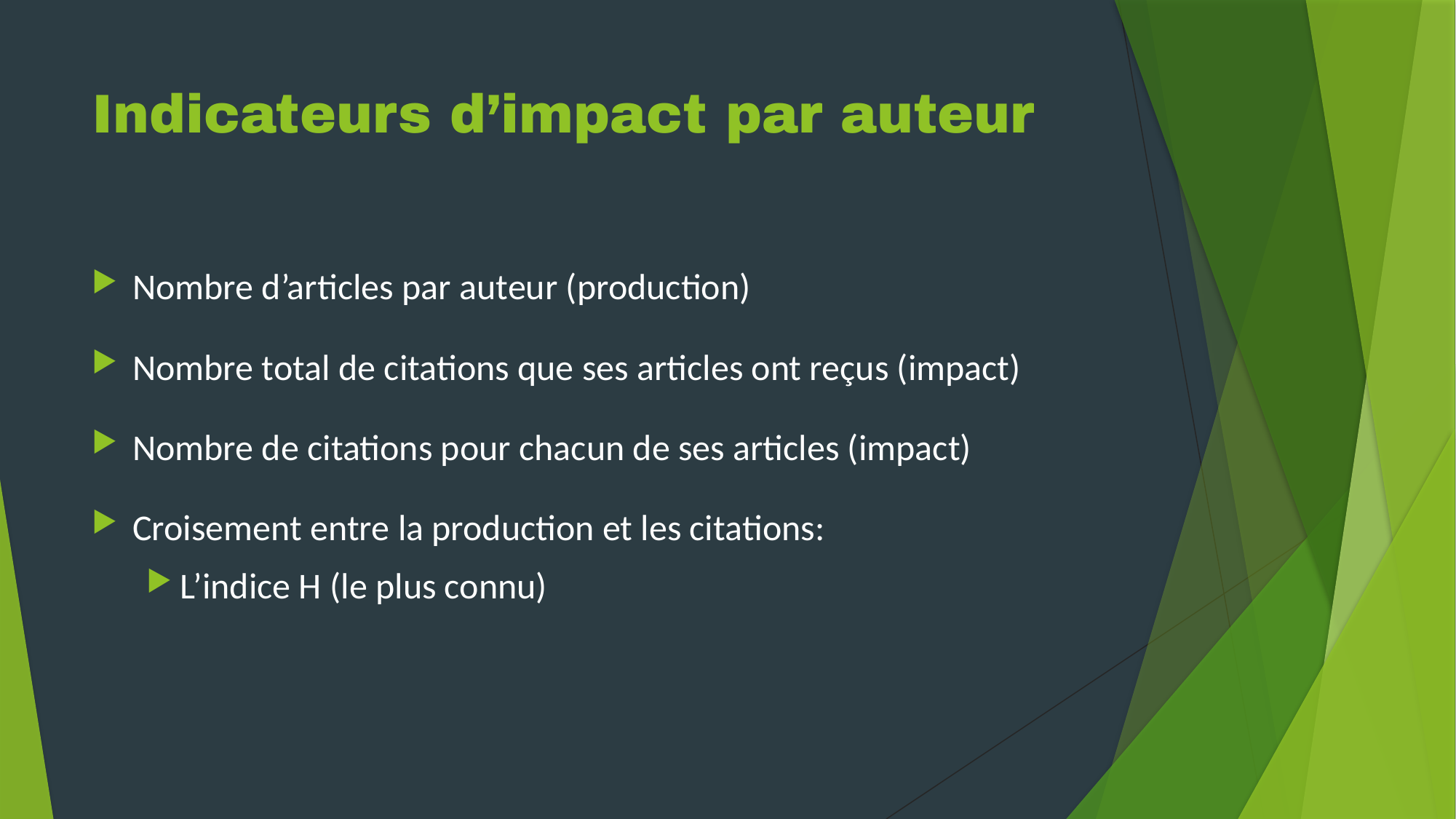

# Indicateurs d’impact par auteur
Nombre d’articles par auteur (production)
Nombre total de citations que ses articles ont reçus (impact)
Nombre de citations pour chacun de ses articles (impact)
Croisement entre la production et les citations:
L’indice H (le plus connu)